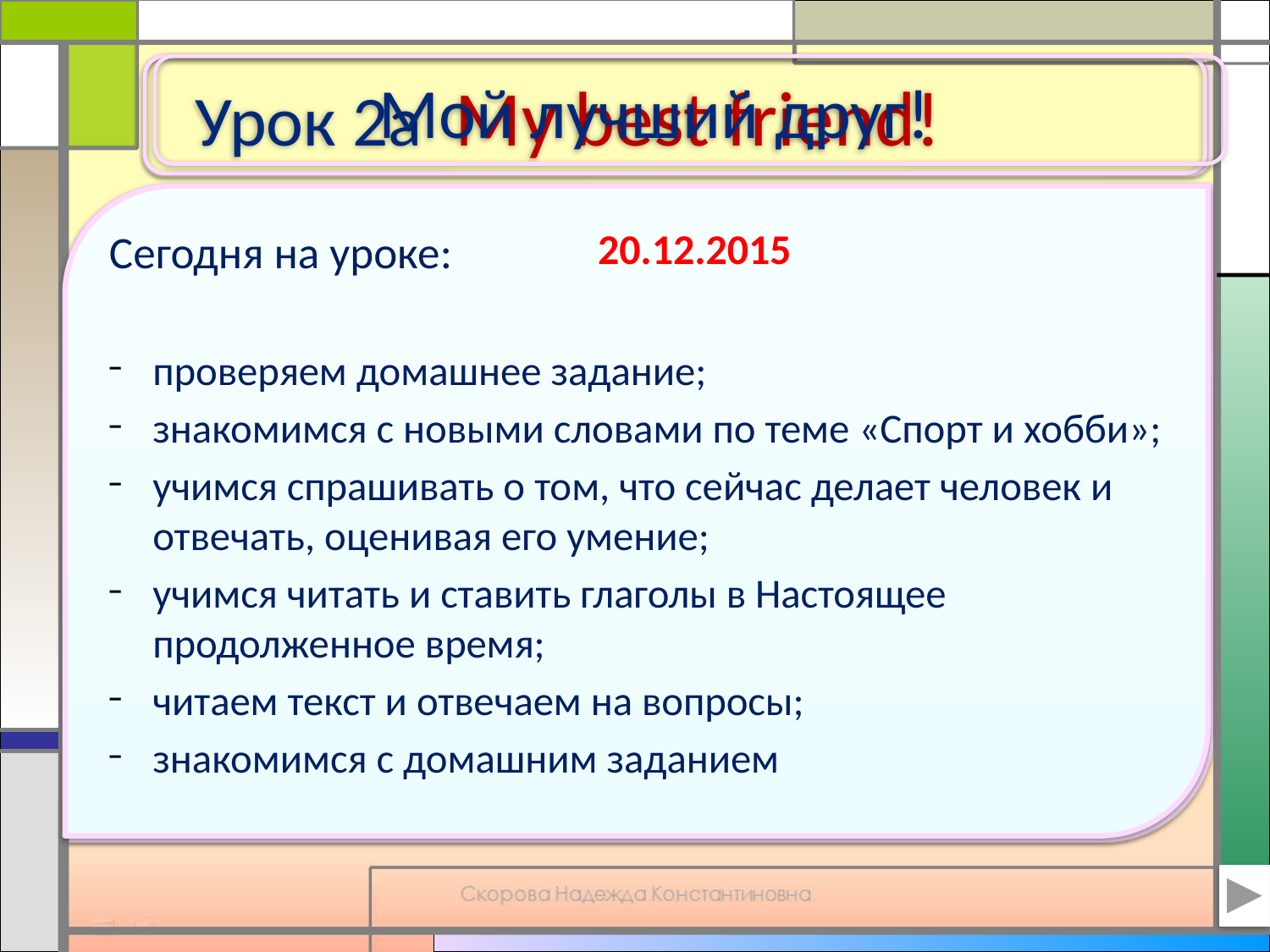

Урок 2a  My best friend!
             Мой лучший друг!
Сегодня на уроке:

проверяем домашнее задание;
знакомимся с новыми словами по теме «Спорт и хобби»;
учимся спрашивать о том, что сейчас делает человек и отвечать, оценивая его умение;
учимся читать и ставить глаголы в Настоящее продолженное время;
читаем текст и отвечаем на вопросы;
знакомимся с домашним заданием

20.12.2015